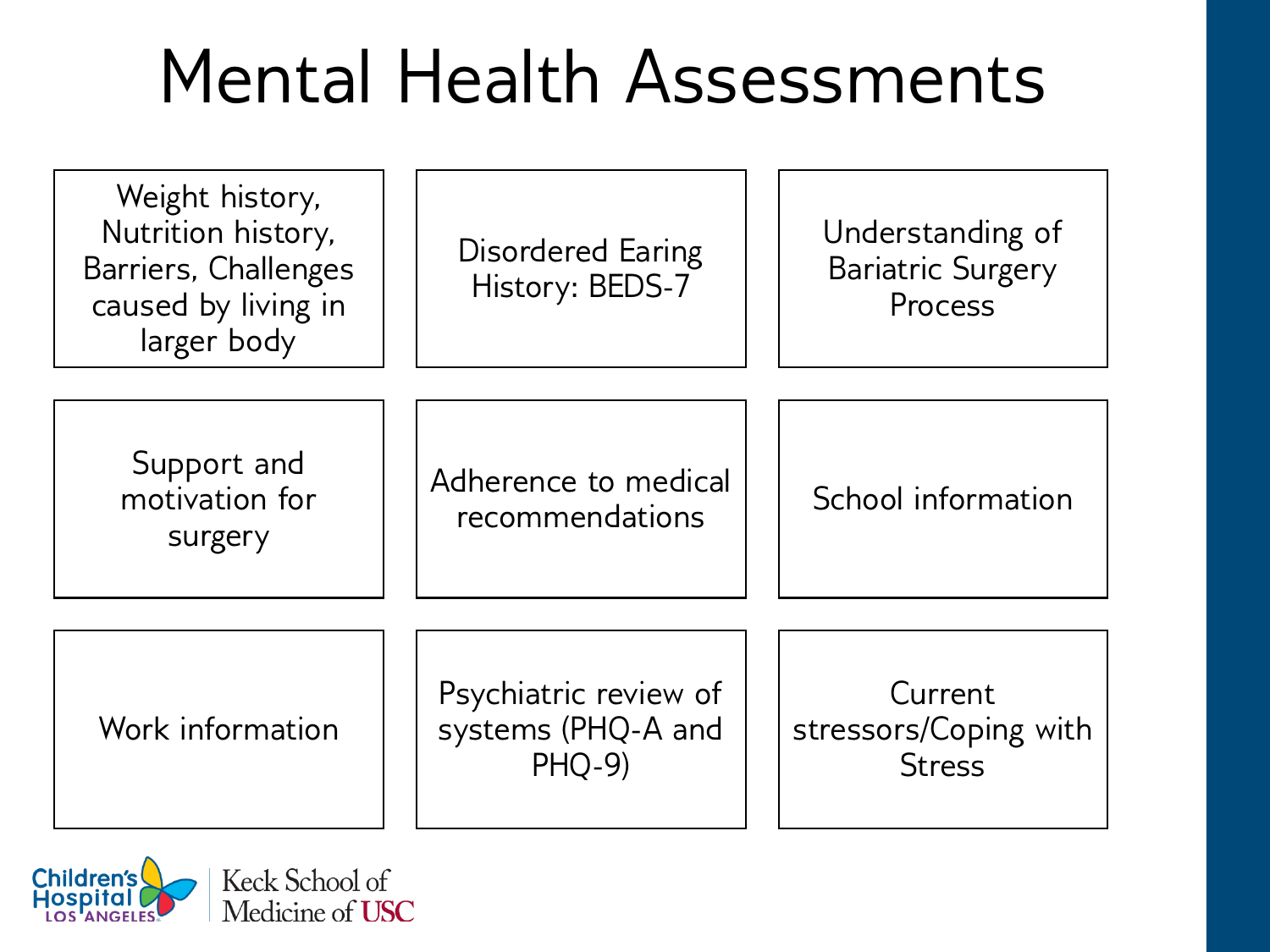

# Mental Health Assessments
Weight history, Nutrition history, Barriers, Challenges caused by living in larger body
Disordered Earing History: BEDS-7
Understanding of Bariatric Surgery Process
Support and motivation for surgery
Adherence to medical recommendations
School information
Work information
Psychiatric review of systems (PHQ-A and PHQ-9)
Current stressors/Coping with Stress